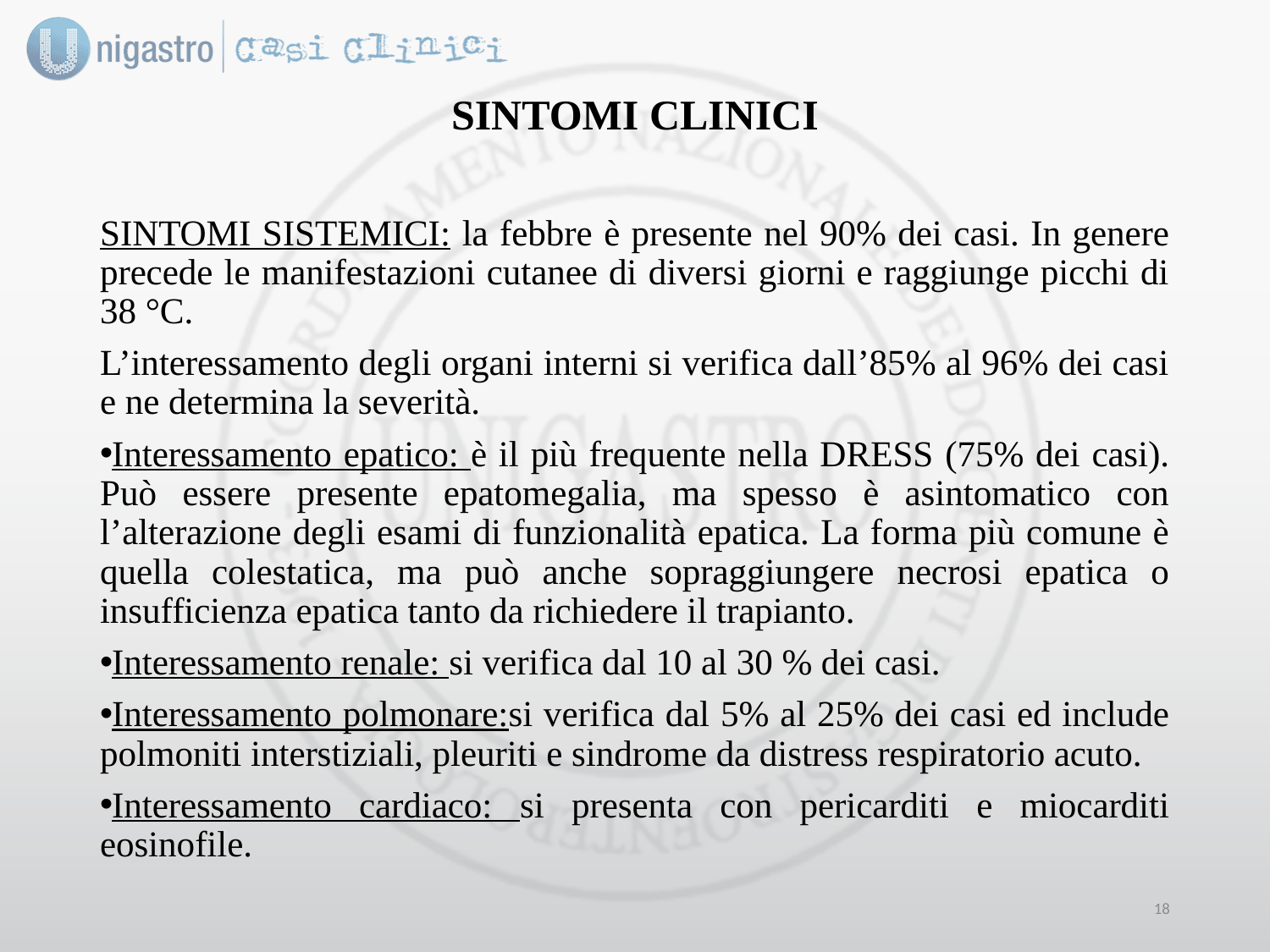

# SINTOMI CLINICI
SINTOMI SISTEMICI: la febbre è presente nel 90% dei casi. In genere precede le manifestazioni cutanee di diversi giorni e raggiunge picchi di 38 °C.
L’interessamento degli organi interni si verifica dall’85% al 96% dei casi e ne determina la severità.
Interessamento epatico: è il più frequente nella DRESS (75% dei casi). Può essere presente epatomegalia, ma spesso è asintomatico con l’alterazione degli esami di funzionalità epatica. La forma più comune è quella colestatica, ma può anche sopraggiungere necrosi epatica o insufficienza epatica tanto da richiedere il trapianto.
Interessamento renale: si verifica dal 10 al 30 % dei casi.
Interessamento polmonare:si verifica dal 5% al 25% dei casi ed include polmoniti interstiziali, pleuriti e sindrome da distress respiratorio acuto.
Interessamento cardiaco: si presenta con pericarditi e miocarditi eosinofile.

18